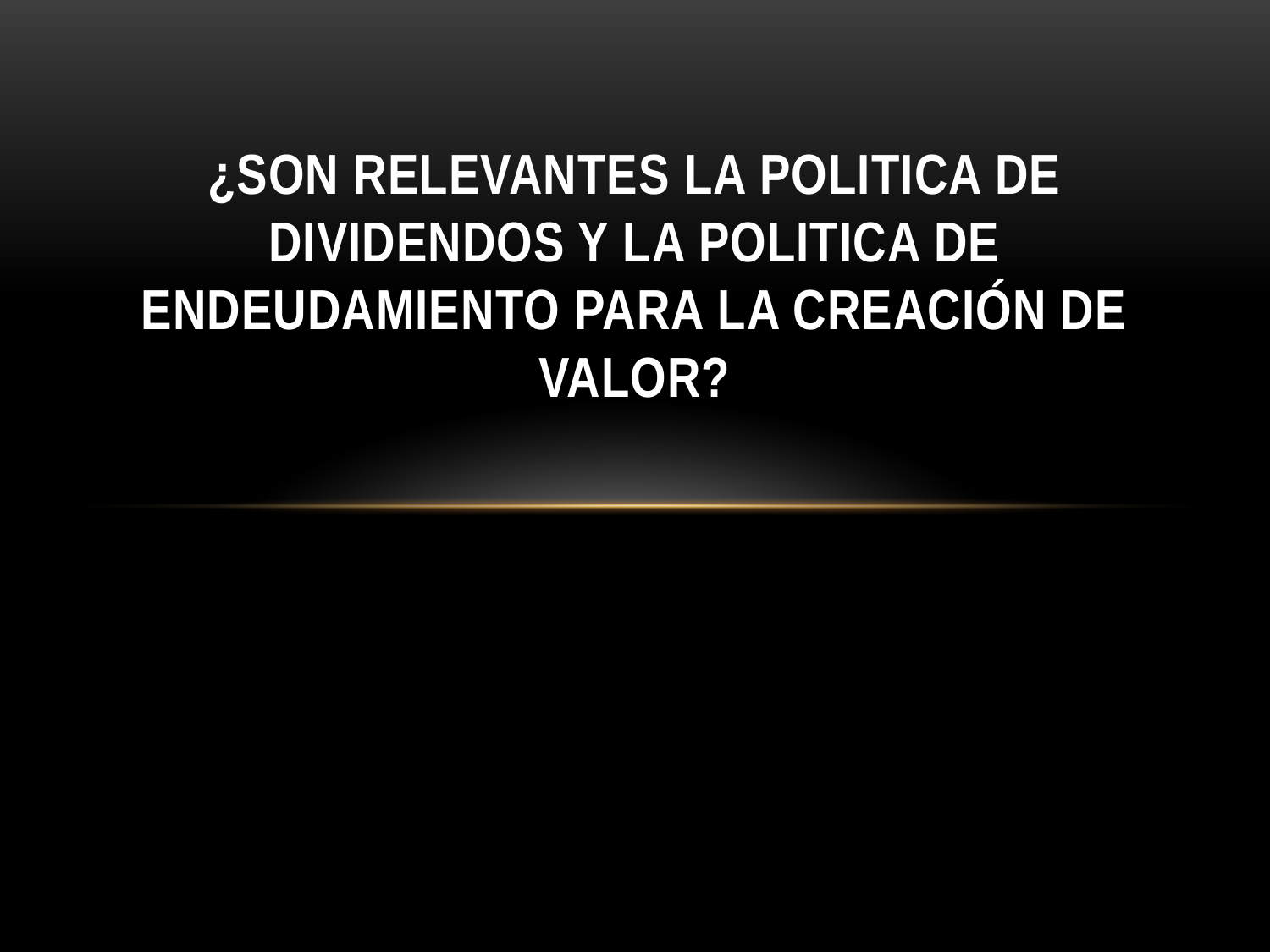

# ¿SON RELEVANTES LA POLITICA DE DIVIDENDOS Y LA POLITICA DE ENDEUDAMIENTO PARA LA CREACIÓN DE VALOR?